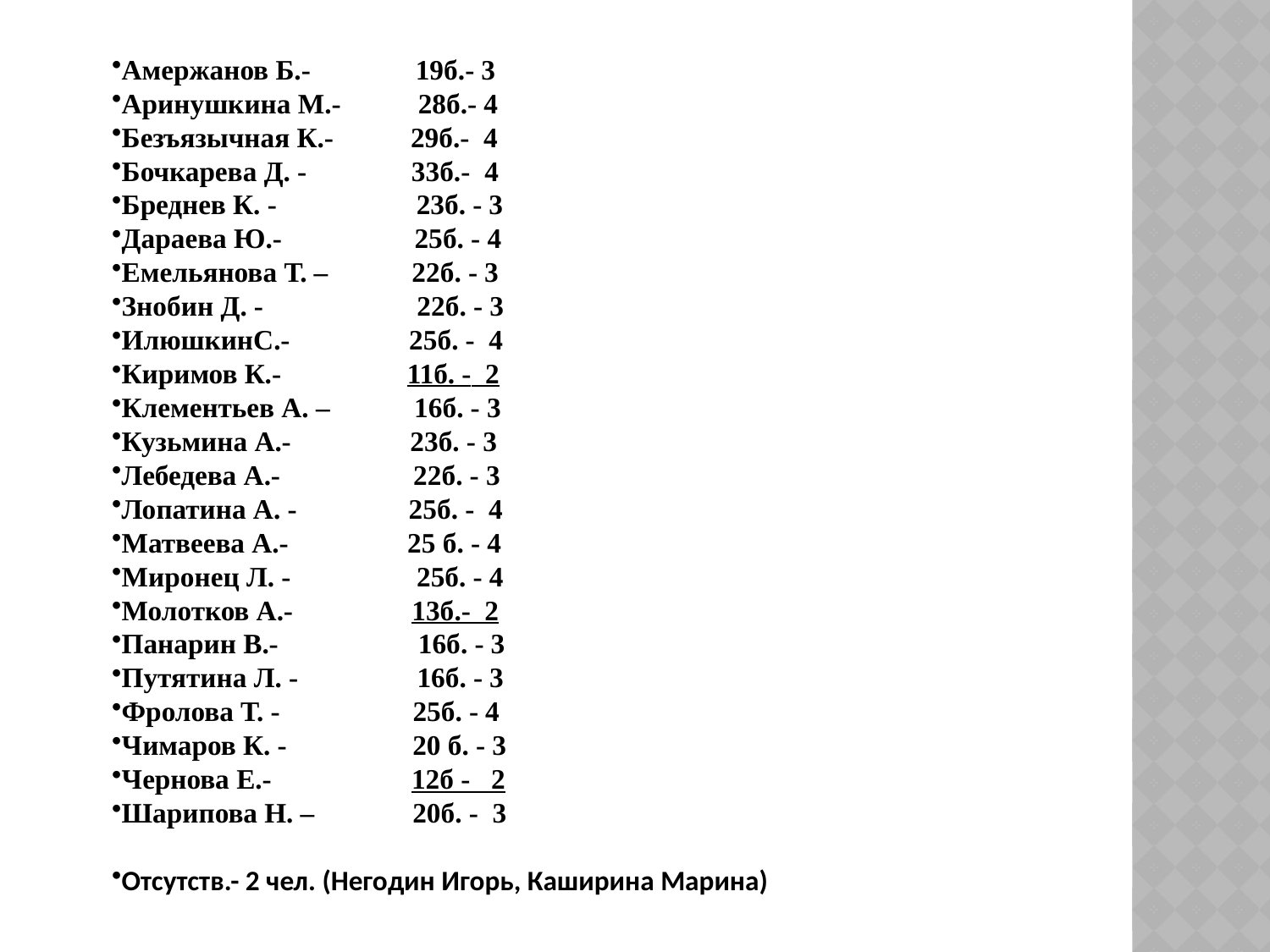

Амержанов Б.-               19б.- 3
Аринушкина М.-           28б.- 4
Безъязычная К.-           29б.-  4
Бочкарева Д. -               33б.-  4
Бреднев К. -                    23б. - 3
Дараева Ю.-                   25б. - 4
Емельянова Т. –            22б. - 3
Знобин Д. -                      22б. - 3
ИлюшкинС.-                 25б. -  4
Киримов К.-                  11б. -  2
Клементьев А. –            16б. - 3
Кузьмина А.-                 23б. - 3
Лебедева А.-                   22б. - 3
Лопатина А. -                25б. -  4
Матвеева А.-                 25 б. - 4
Миронец Л. -                  25б. - 4
Молотков А.-                 13б.-  2
Панарин В.-                    16б. - 3
Путятина Л. -                 16б. - 3
Фролова Т. -                   25б. - 4
Чимаров К. -                  20 б. - 3
Чернова Е.-                    12б -   2
Шарипова Н. –              20б. -  3

Отсутств.- 2 чел. (Негодин Игорь, Каширина Марина)